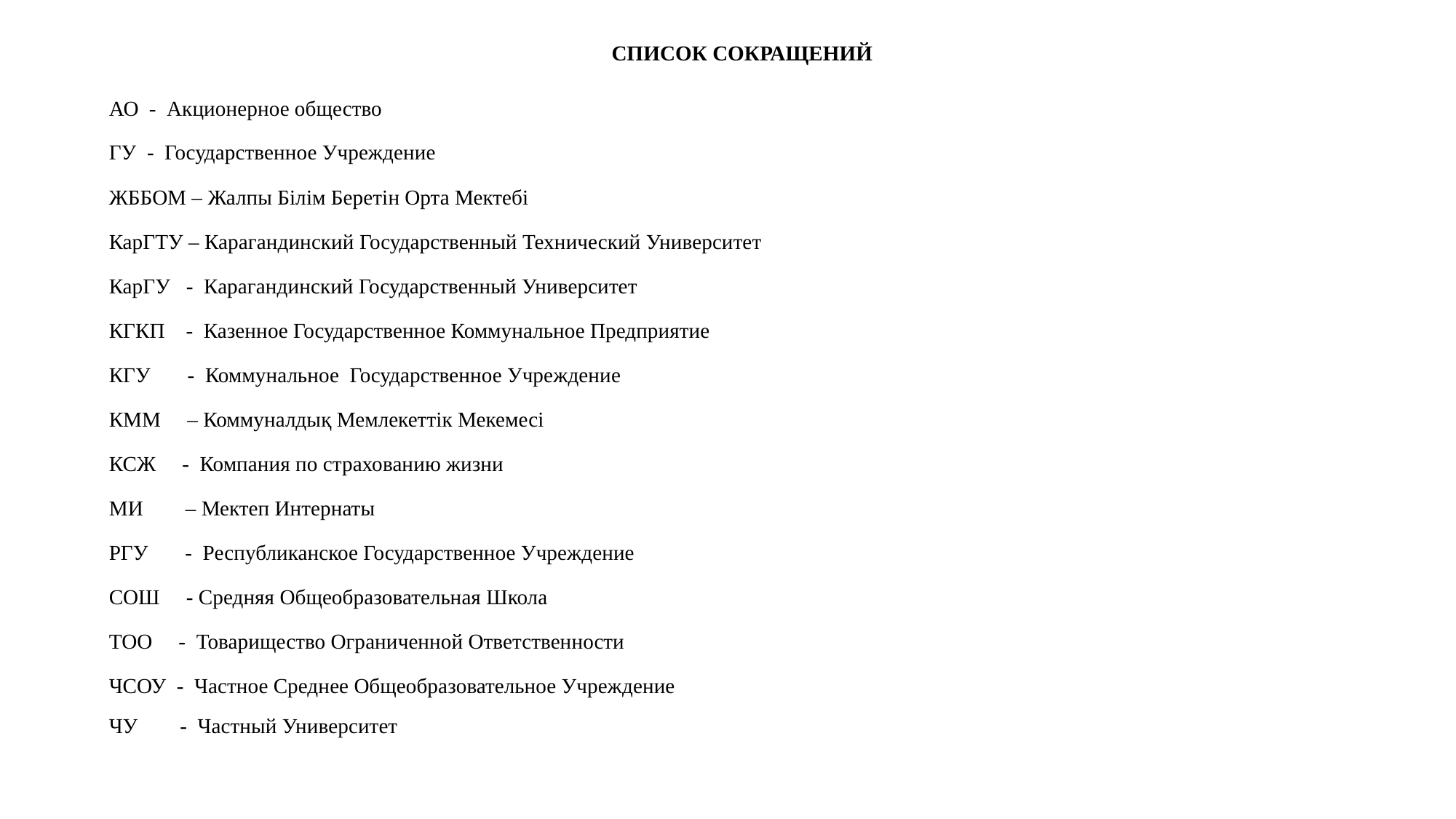

СПИСОК СОКРАЩЕНИЙ

АО  -  Акционерное общество
ГУ  -  Государственное Учреждение
ЖББОМ – Жалпы Бiлiм Беретiн Орта Мектебi
КарГТУ – Карагандинский Государственный Технический Университет
КарГУ   -  Карагандинский Государственный Университет
КГКП    -  Казенное Государственное Коммунальное Предприятие
КГУ       -  Коммунальное  Государственное Учреждение
КММ     – Коммуналдық Мемлекеттiк Мекемесi
КСЖ     -  Компания по страхованию жизни
МИ        – Мектеп Интернаты
РГУ       -  Республиканское Государственное Учреждение
СОШ     - Средняя Общеобразовательная Школа
ТОО     -  Товарищество Ограниченной Ответственности
ЧСОУ  -  Частное Среднее Общеобразовательное Учреждение
ЧУ        -  Частный Университет